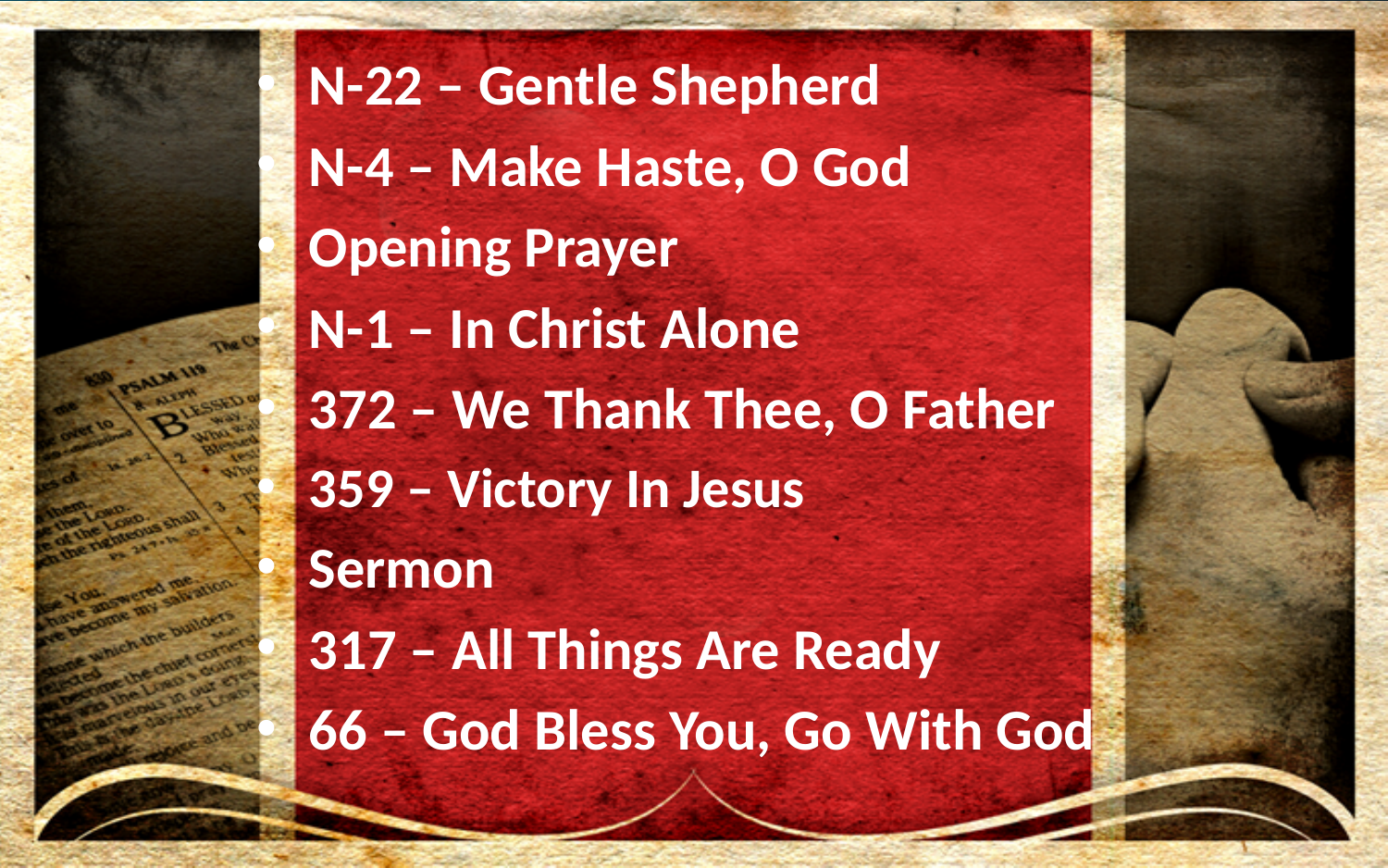

N-22 – Gentle Shepherd
N-4 – Make Haste, O God
Opening Prayer
N-1 – In Christ Alone
372 – We Thank Thee, O Father
359 – Victory In Jesus
Sermon
317 – All Things Are Ready
66 – God Bless You, Go With God